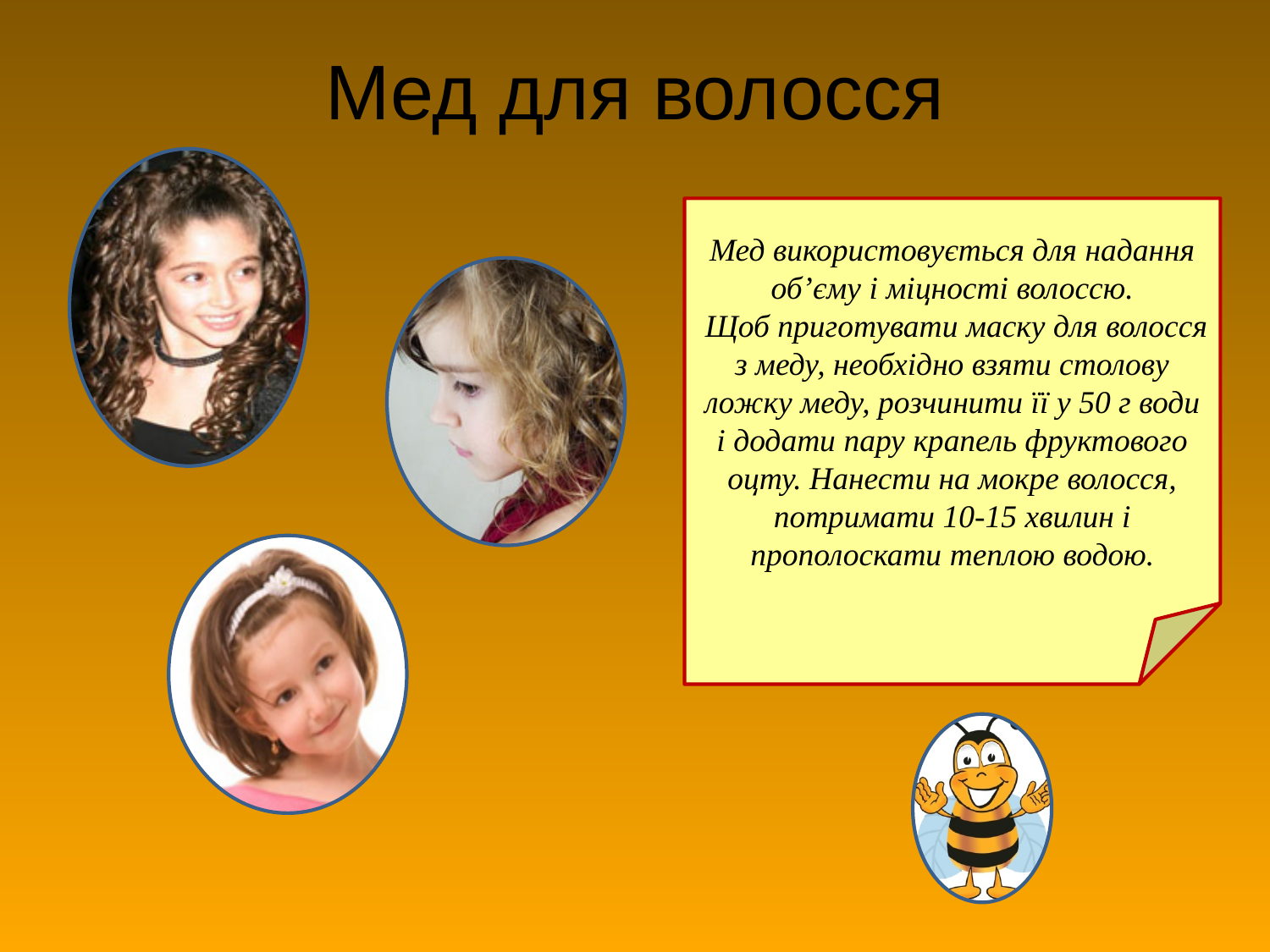

# Мед для волосся

Мед використовується для надання об’єму і міцності волоссю.
 Щоб приготувати маску для волосся з меду, необхідно взяти столову ложку меду, розчинити її у 50 г води і додати пару крапель фруктового оцту. Нанести на мокре волосся, потримати 10-15 хвилин і прополоскати теплою водою.